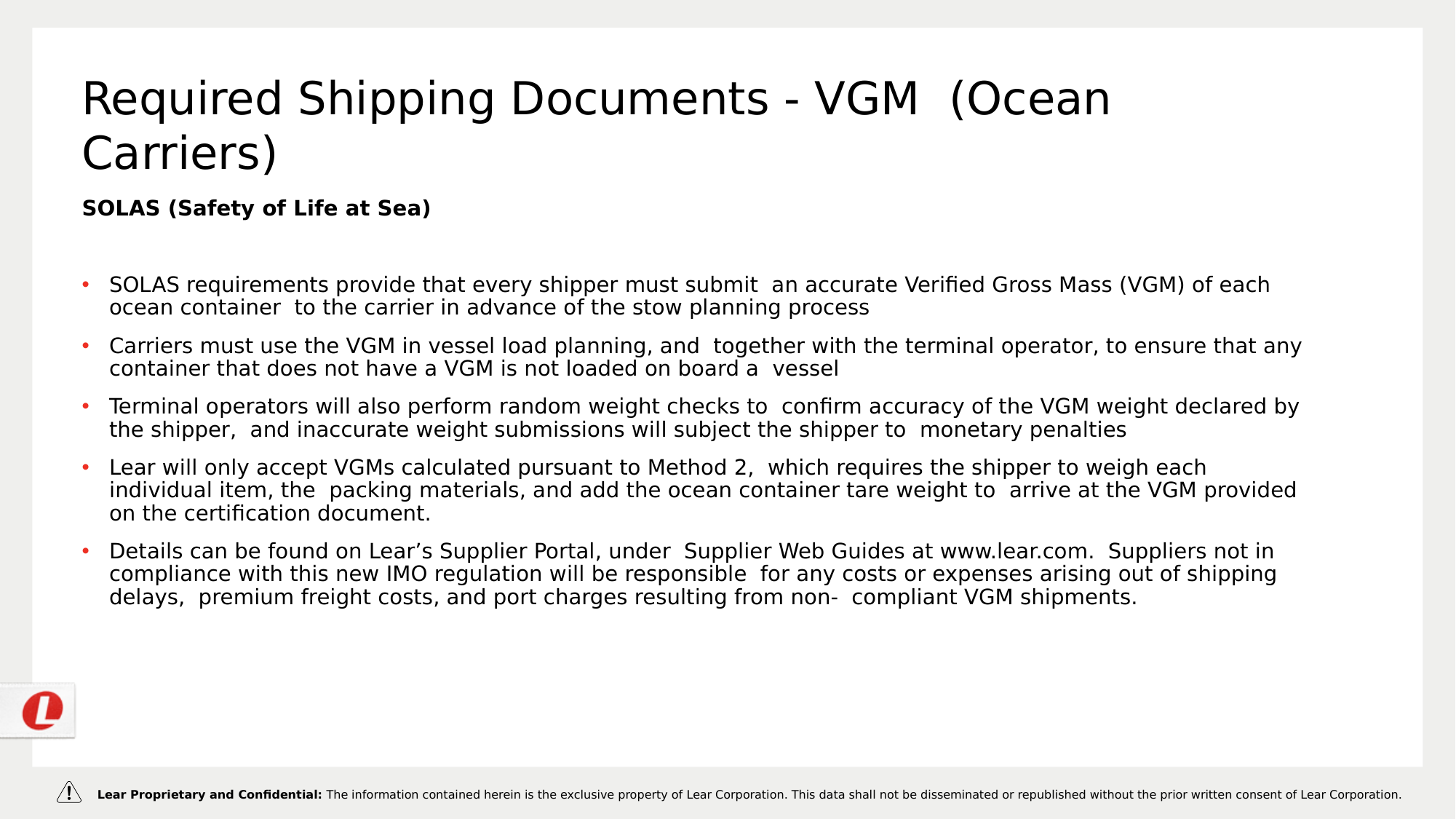

# Required Shipping Documents - VGM  (Ocean Carriers)
SOLAS (Safety of Life at Sea)

SOLAS requirements provide that every shipper must submit  an accurate Verified Gross Mass (VGM) of each ocean container  to the carrier in advance of the stow planning process
Carriers must use the VGM in vessel load planning, and  together with the terminal operator, to ensure that any  container that does not have a VGM is not loaded on board a  vessel
Terminal operators will also perform random weight checks to  confirm accuracy of the VGM weight declared by the shipper,  and inaccurate weight submissions will subject the shipper to  monetary penalties
Lear will only accept VGMs calculated pursuant to Method 2,  which requires the shipper to weigh each individual item, the  packing materials, and add the ocean container tare weight to  arrive at the VGM provided on the certification document.
Details can be found on Lear’s Supplier Portal, under  Supplier Web Guides at www.lear.com.  Suppliers not in  compliance with this new IMO regulation will be responsible  for any costs or expenses arising out of shipping delays,  premium freight costs, and port charges resulting from non-  compliant VGM shipments.